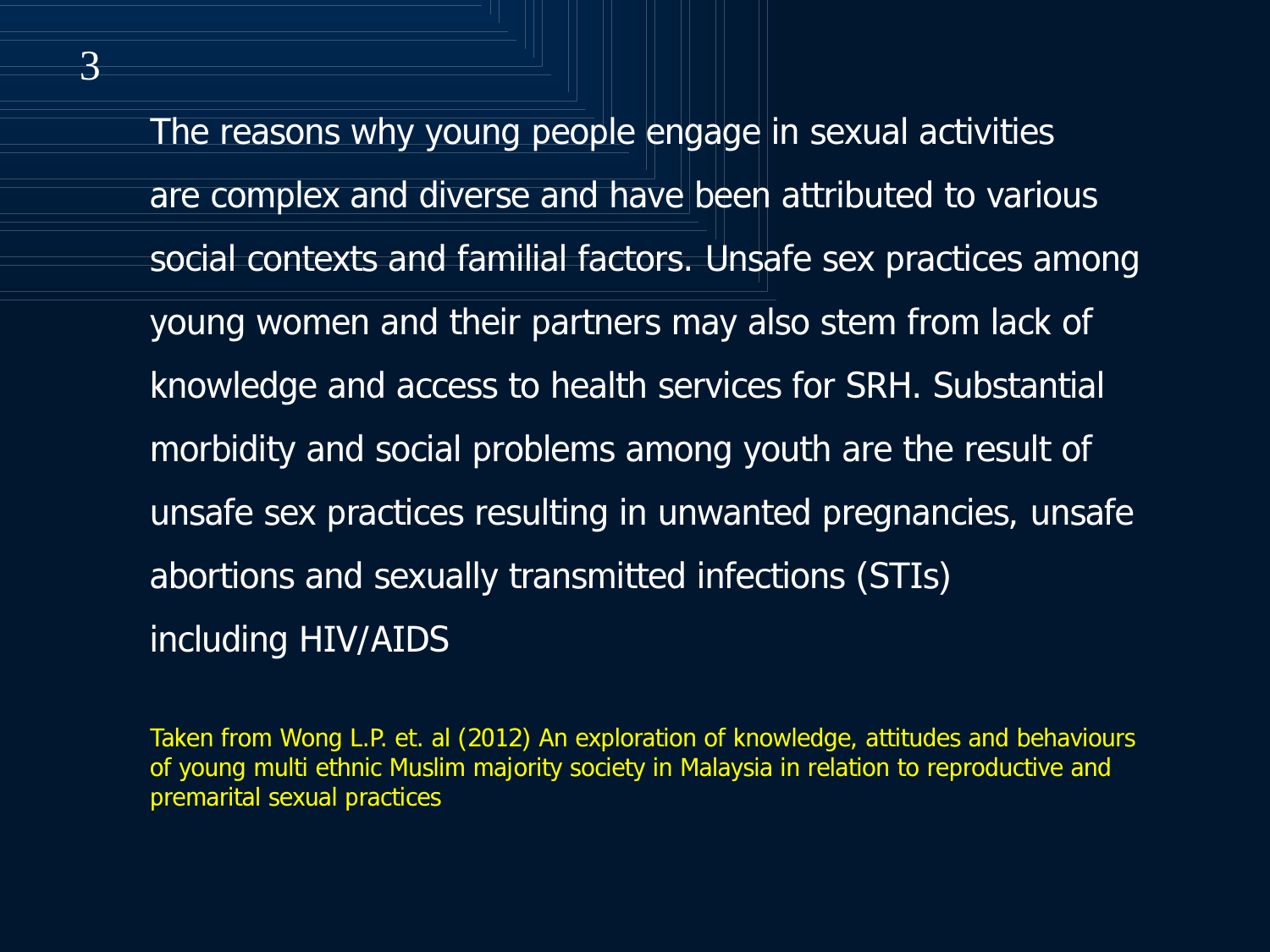

3
The reasons why young people engage in sexual activities
are complex and diverse and have been attributed to various social contexts and familial factors. Unsafe sex practices among young women and their partners may also stem from lack of knowledge and access to health services for SRH. Substantial morbidity and social problems among youth are the result of unsafe sex practices resulting in unwanted pregnancies, unsafe
abortions and sexually transmitted infections (STIs)
including HIV/AIDS

Taken from Wong L.P. et. al (2012) An exploration of knowledge, attitudes and behaviours of young multi ethnic Muslim majority society in Malaysia in relation to reproductive and premarital sexual practices